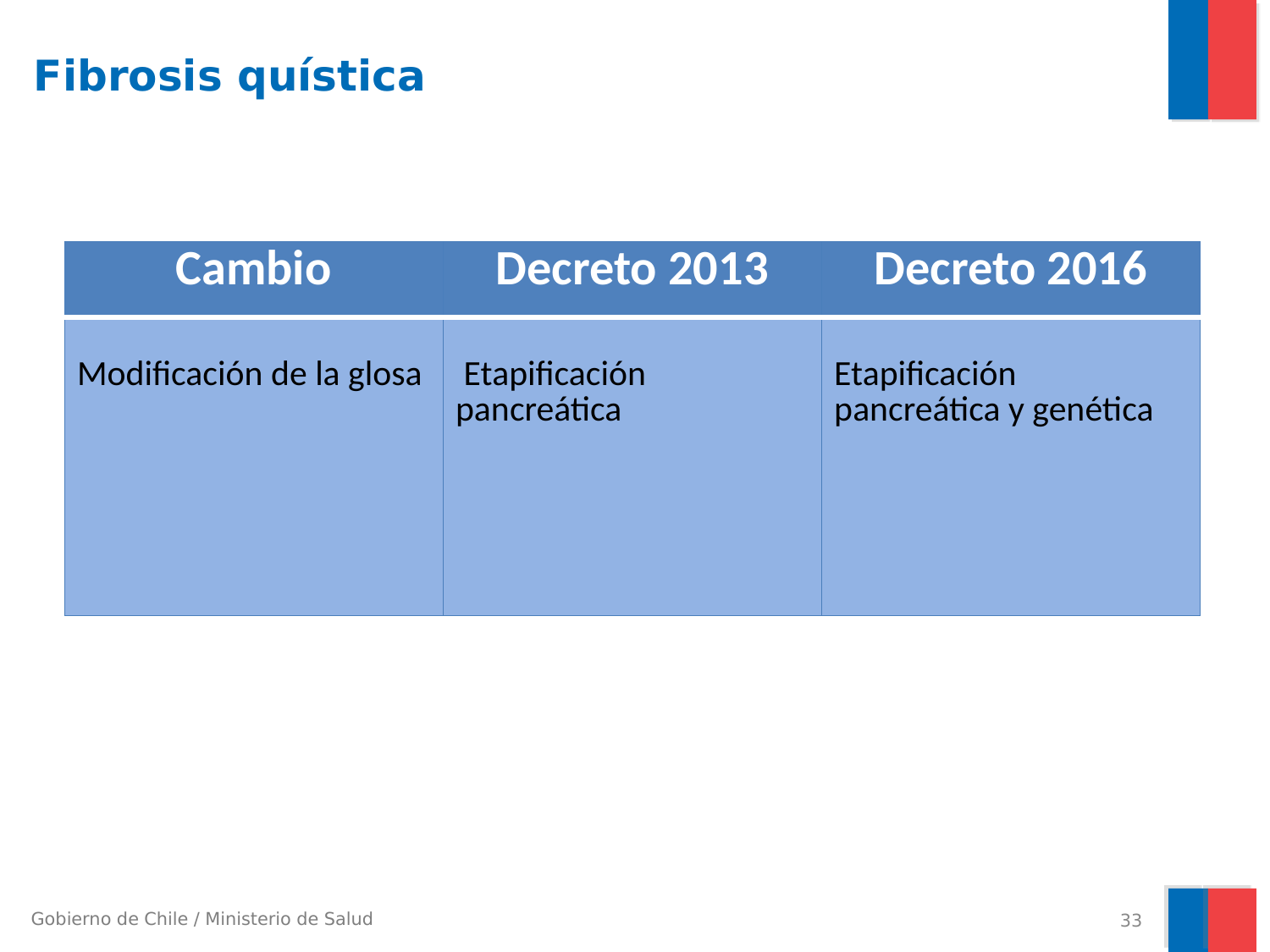

# Fibrosis quística
| Cambio | Decreto 2013 | Decreto 2016 |
| --- | --- | --- |
| Modificación de la glosa | Etapificación pancreática | Etapificación pancreática y genética |
33